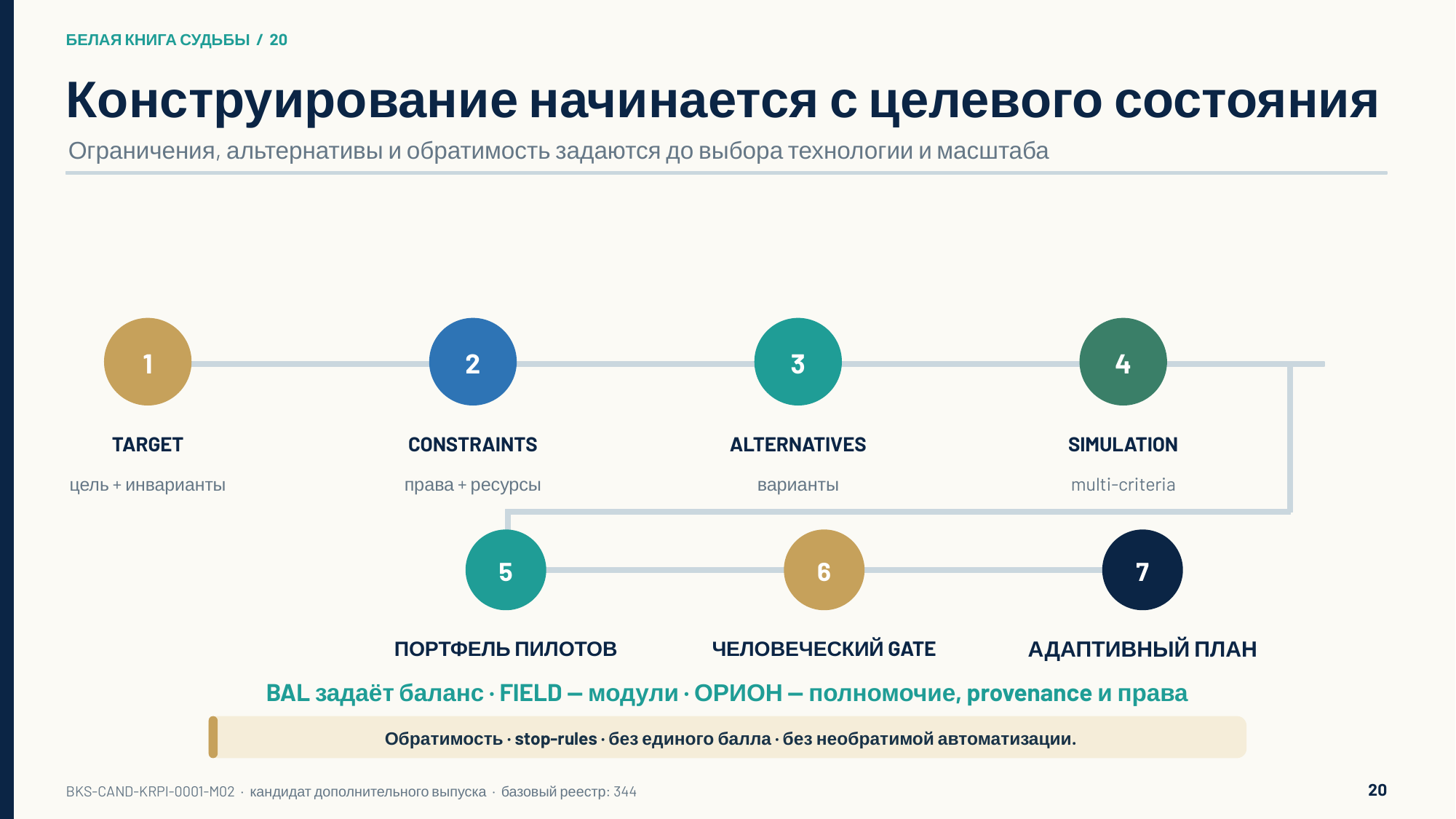

БЕЛАЯ КНИГА СУДЬБЫ  /  20
БЕЛАЯ КНИГА СУДЬБЫ  /  20
Конструирование начинается с целевого состояния
Ограничения, альтернативы и обратимость задаются до выбора технологии и масштаба

1
2
3
4

TARGET
CONSTRAINTS
ALTERNATIVES
SIMULATION
цель + инварианты
права + ресурсы
варианты
multi-criteria

5
6
7

ПОРТФЕЛЬ ПИЛОТОВ
ЧЕЛОВЕЧЕСКИЙ GATE
АДАПТИВНЫЙ ПЛАН
BAL задаёт баланс · FIELD — модули · ОРИОН — полномочие, provenance и права

Обратимость · stop-rules · без единого балла · без необратимой автоматизации.
20
BKS-CAND-KRPI-0001-M02  ·  кандидат дополнительного выпуска  ·  базовый реестр: 344